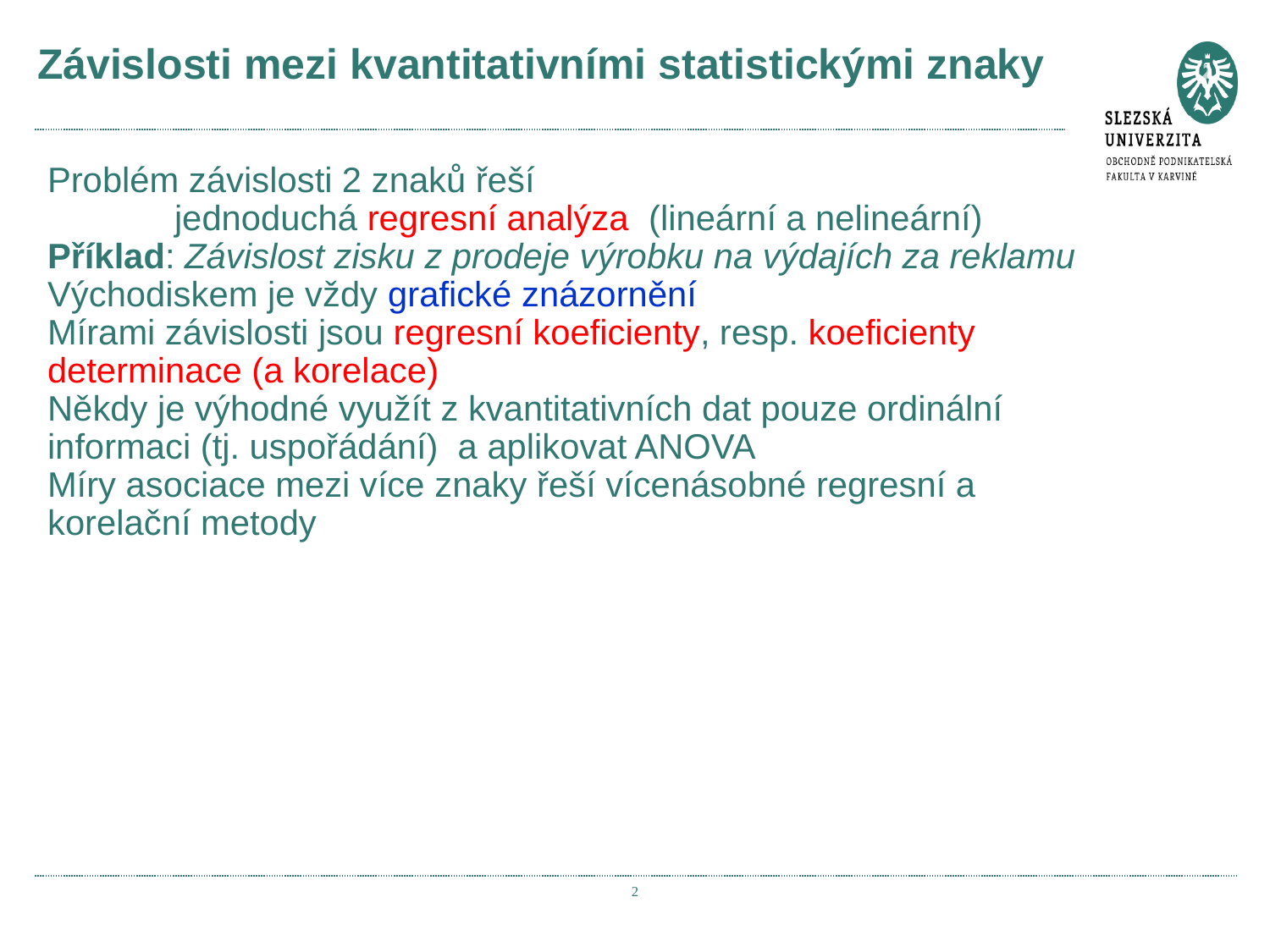

# Závislosti mezi kvantitativními statistickými znaky
Problém závislosti 2 znaků řeší
	jednoduchá regresní analýza  (lineární a nelineární)
Příklad: Závislost zisku z prodeje výrobku na výdajích za reklamu
Východiskem je vždy grafické znázornění
Mírami závislosti jsou regresní koeficienty, resp. koeficienty determinace (a korelace)
Někdy je výhodné využít z kvantitativních dat pouze ordinální informaci (tj. uspořádání)  a aplikovat ANOVA
Míry asociace mezi více znaky řeší vícenásobné regresní a korelační metody

2